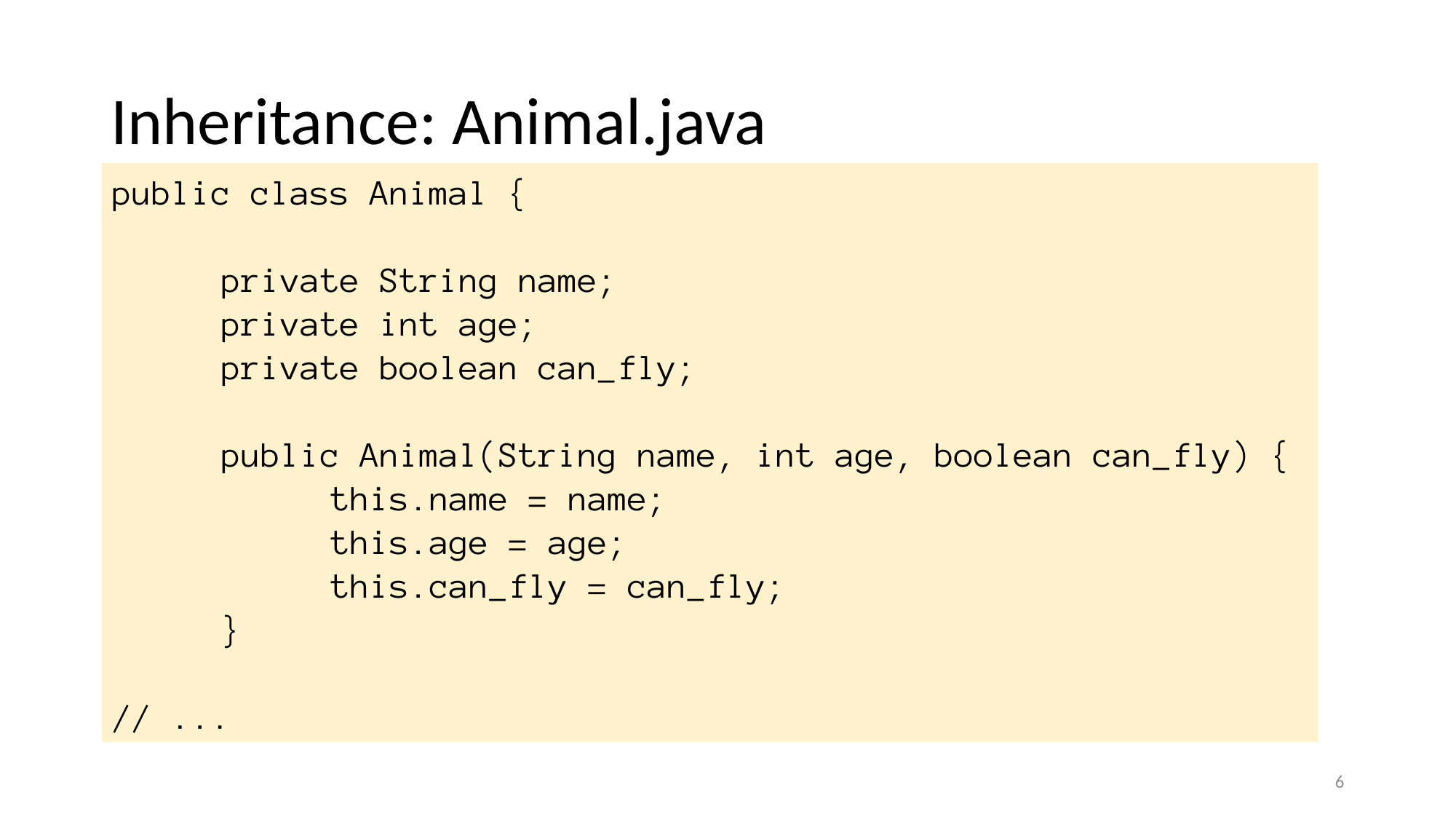

# Inheritance: Animal.java
public class Animal {

	private String name;
	private int age;
	private boolean can_fly;

	public Animal(String name, int age, boolean can_fly) {
		this.name = name;
		this.age = age;
		this.can_fly = can_fly;
	}

// ...
6